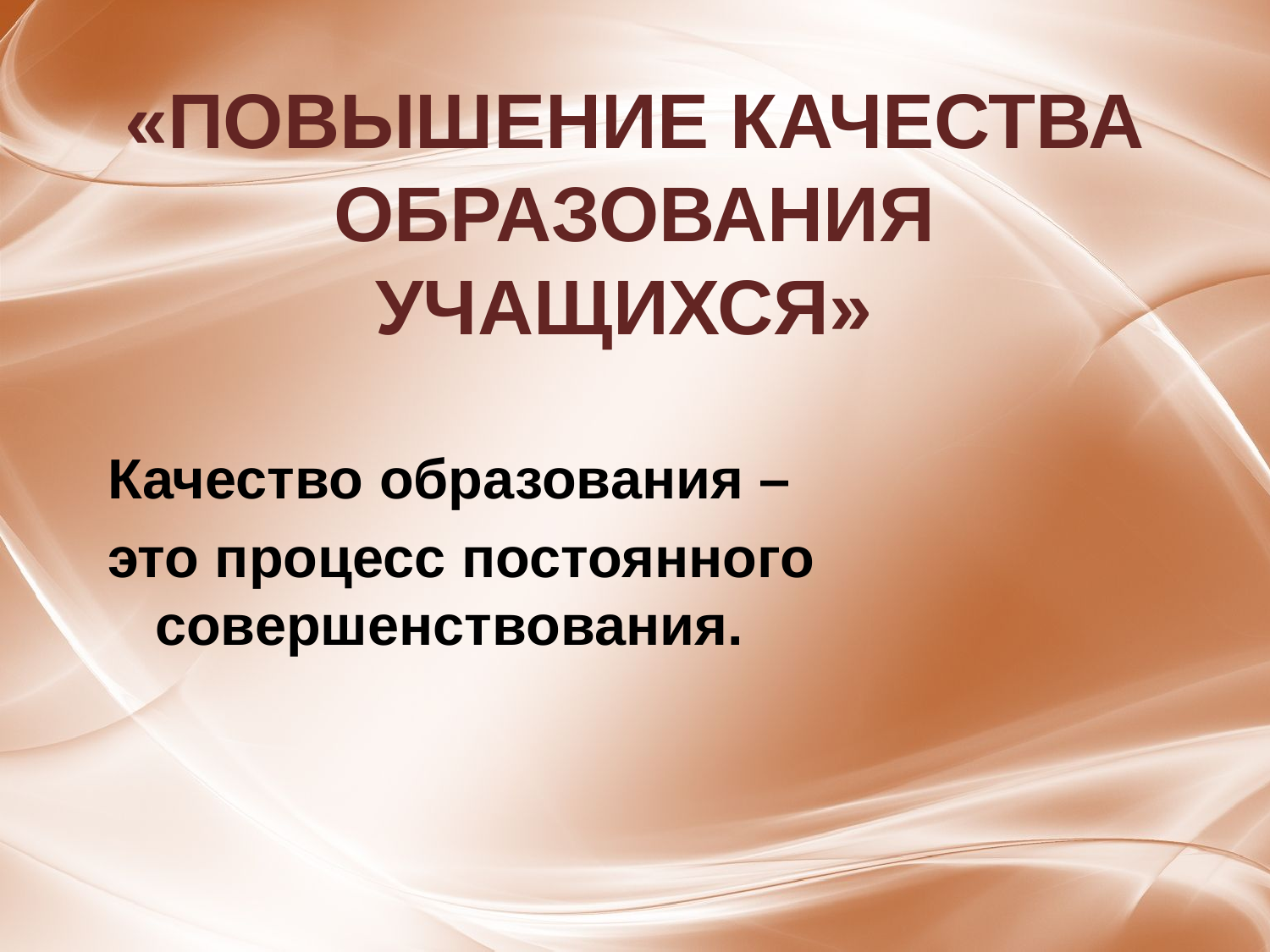

# «ПОВЫШЕНИЕ КАЧЕСТВА ОБРАЗОВАНИЯ УЧАЩИХСЯ»
Качество образования –
это процесс постоянного совершенствования.